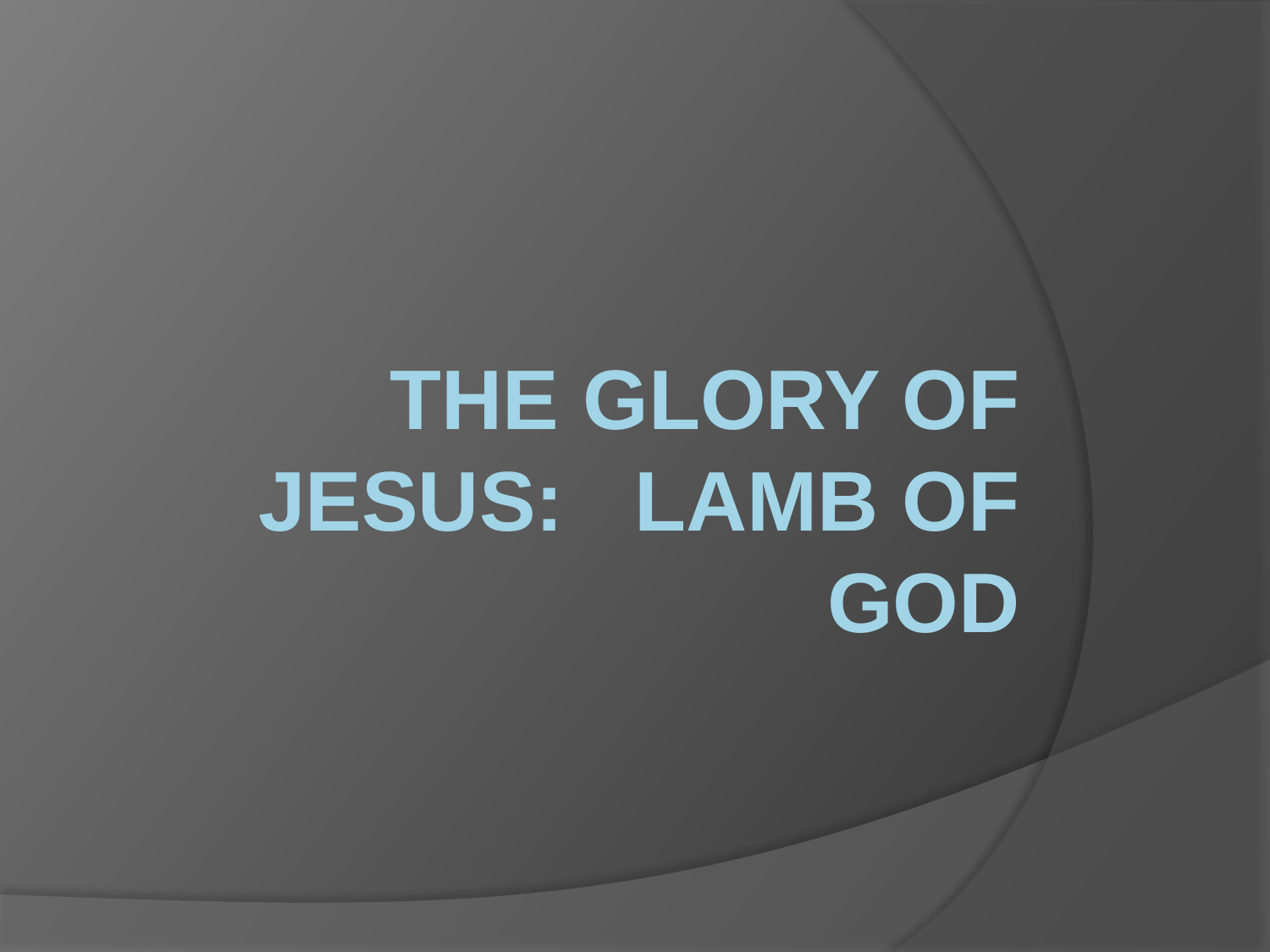

# The Glory of Jesus:   Lamb of God